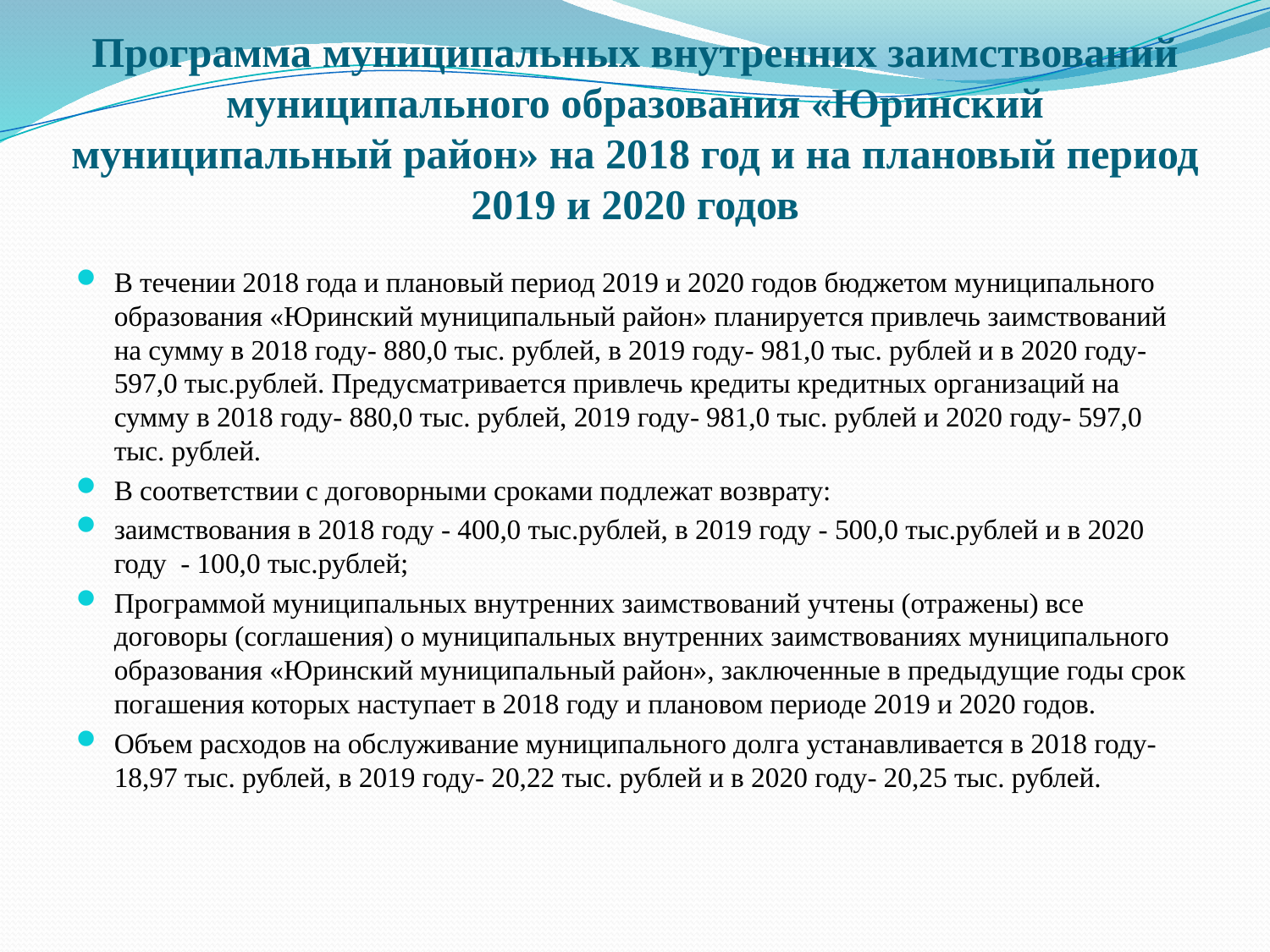

# Программа муниципальных внутренних заимствований муниципального образования «Юринский муниципальный район» на 2018 год и на плановый период 2019 и 2020 годов
В течении 2018 года и плановый период 2019 и 2020 годов бюджетом муниципального образования «Юринский муниципальный район» планируется привлечь заимствований на сумму в 2018 году- 880,0 тыс. рублей, в 2019 году- 981,0 тыс. рублей и в 2020 году- 597,0 тыс.рублей. Предусматривается привлечь кредиты кредитных организаций на сумму в 2018 году- 880,0 тыс. рублей, 2019 году- 981,0 тыс. рублей и 2020 году- 597,0 тыс. рублей.
В соответствии с договорными сроками подлежат возврату:
заимствования в 2018 году - 400,0 тыс.рублей, в 2019 году - 500,0 тыс.рублей и в 2020 году  - 100,0 тыс.рублей;
Программой муниципальных внутренних заимствований учтены (отражены) все договоры (соглашения) о муниципальных внутренних заимствованиях муниципального образования «Юринский муниципальный район», заключенные в предыдущие годы срок погашения которых наступает в 2018 году и плановом периоде 2019 и 2020 годов.
Объем расходов на обслуживание муниципального долга устанавливается в 2018 году-18,97 тыс. рублей, в 2019 году- 20,22 тыс. рублей и в 2020 году- 20,25 тыс. рублей.